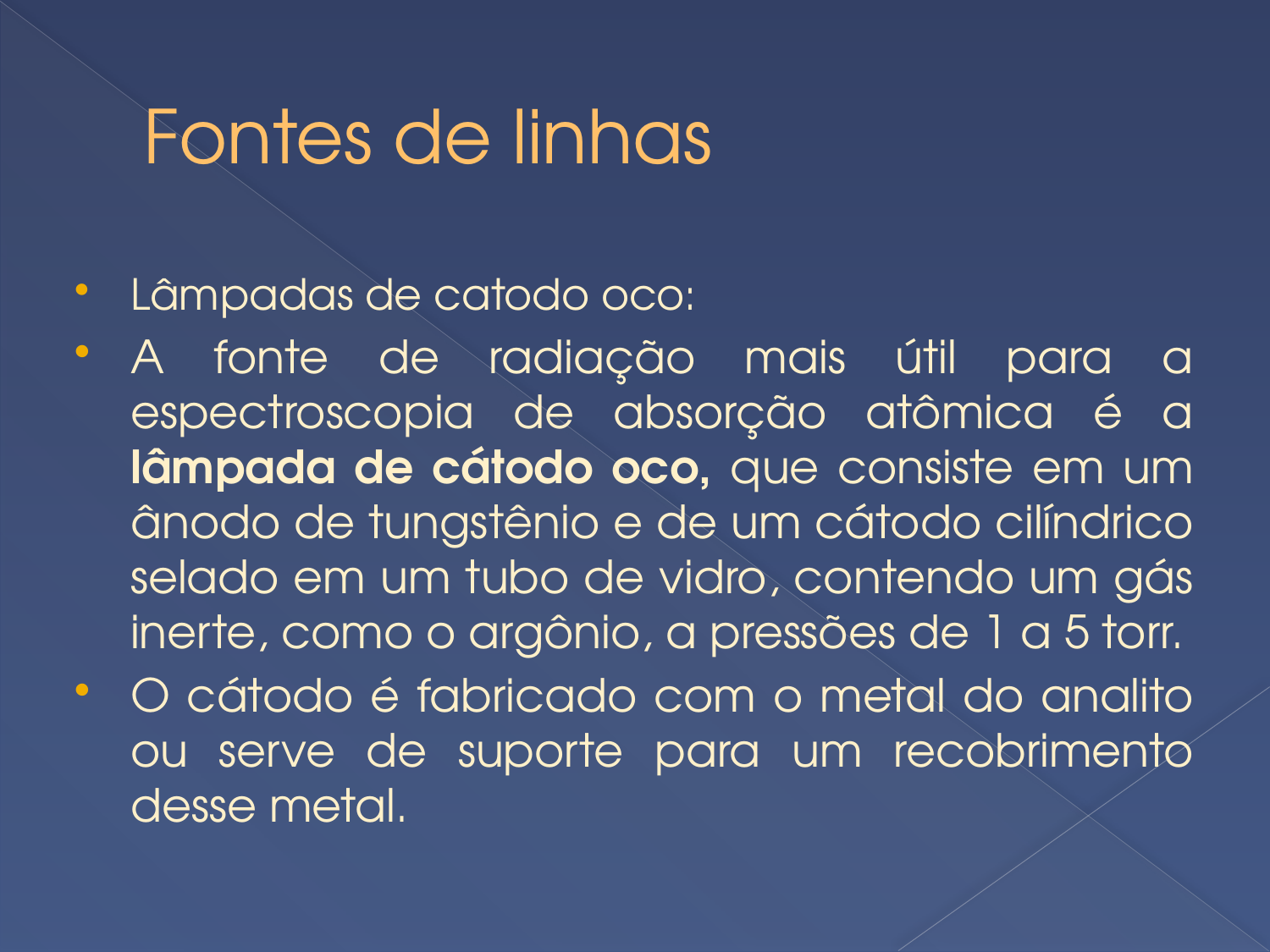

# Fontes de linhas
Lâmpadas de catodo oco:
A fonte de radiação mais útil para a espectroscopia de absorção atômica é a lâmpada de cátodo oco, que consiste em um ânodo de tungstênio e de um cátodo cilíndrico selado em um tubo de vidro, contendo um gás inerte, como o argônio, a pressões de 1 a 5 torr.
O cátodo é fabricado com o metal do analito ou serve de suporte para um recobrimento desse metal.